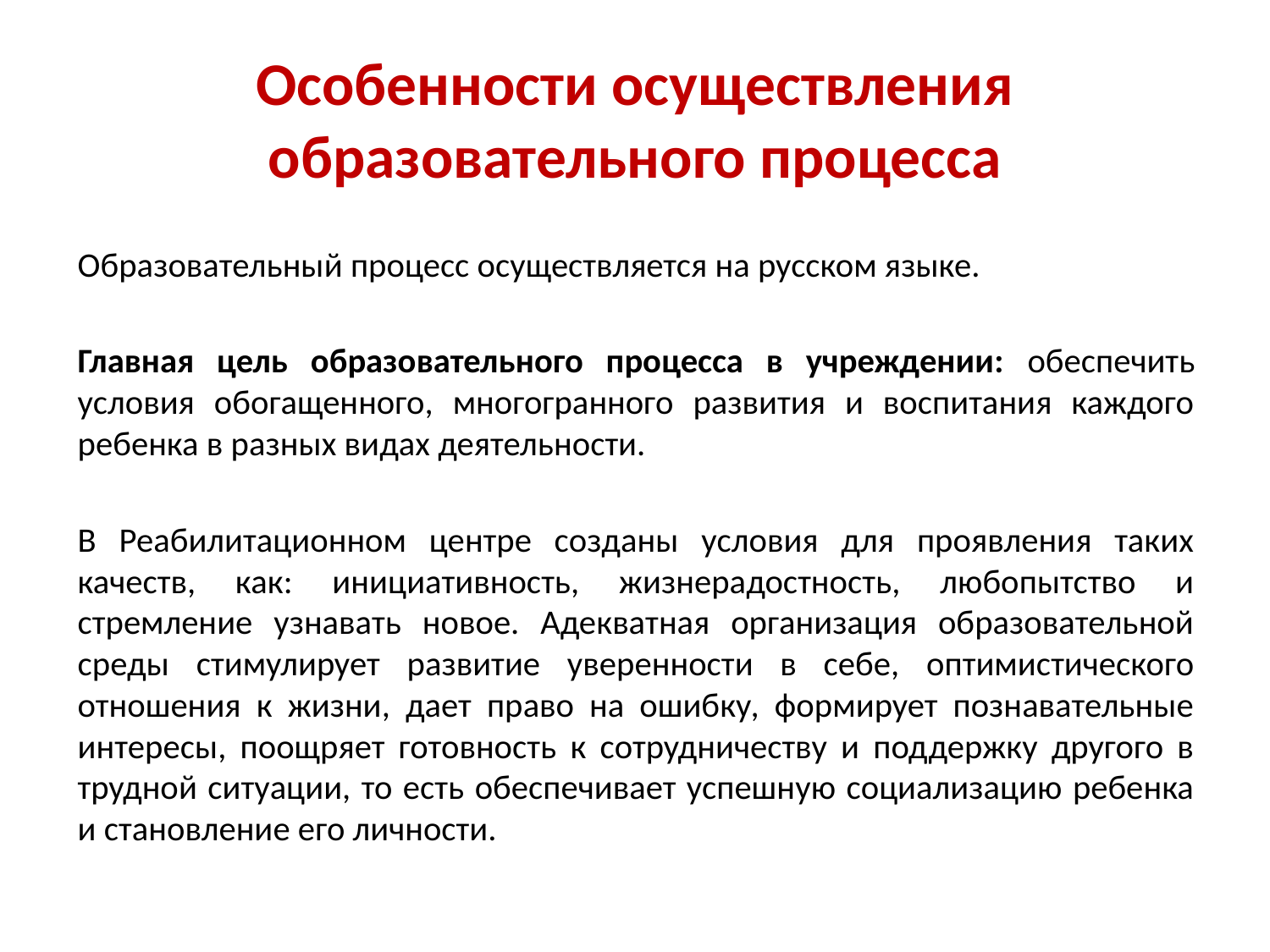

# Особенности осуществления образовательного процесса
Образовательный процесс осуществляется на русском языке.

Главная цель образовательного процесса в учреждении: обеспечить условия обогащенного, многогранного развития и воспитания каждого ребенка в разных видах деятельности.

В Реабилитационном центре созданы условия для проявления таких качеств, как: инициативность, жизнерадостность, любопытство и стремление узнавать новое. Адекватная организация образовательной среды стимулирует развитие уверенности в себе, оптимистического отношения к жизни, дает право на ошибку, формирует познавательные интересы, поощряет готовность к сотрудничеству и поддержку другого в трудной ситуации, то есть обеспечивает успешную социализацию ребенка и становление его личности.